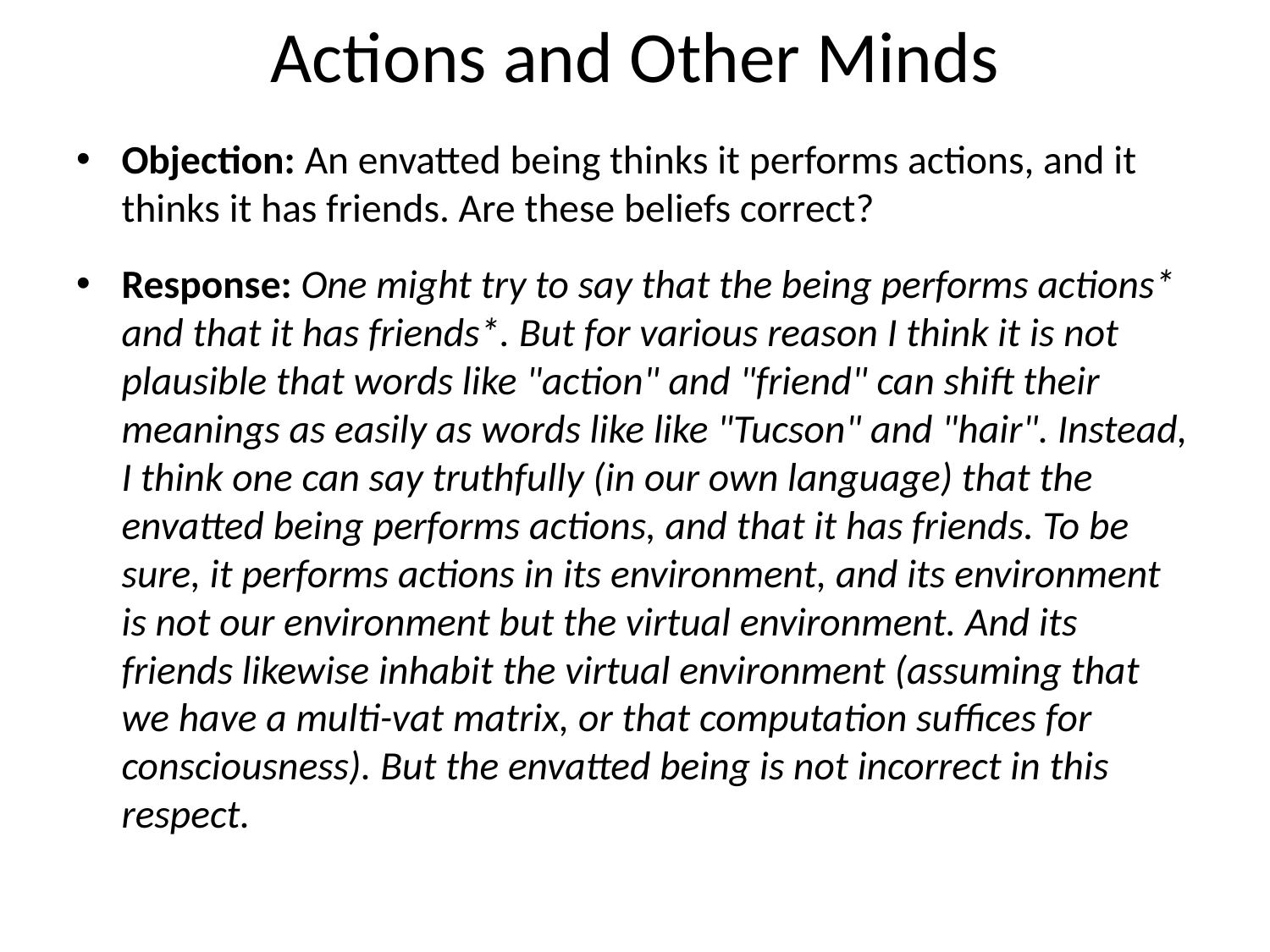

# Actions and Other Minds
Objection: An envatted being thinks it performs actions, and it thinks it has friends. Are these beliefs correct?
Response: One might try to say that the being performs actions* and that it has friends*. But for various reason I think it is not plausible that words like "action" and "friend" can shift their meanings as easily as words like like "Tucson" and "hair". Instead, I think one can say truthfully (in our own language) that the envatted being performs actions, and that it has friends. To be sure, it performs actions in its environment, and its environment is not our environment but the virtual environment. And its friends likewise inhabit the virtual environment (assuming that we have a multi-vat matrix, or that computation suffices for consciousness). But the envatted being is not incorrect in this respect.